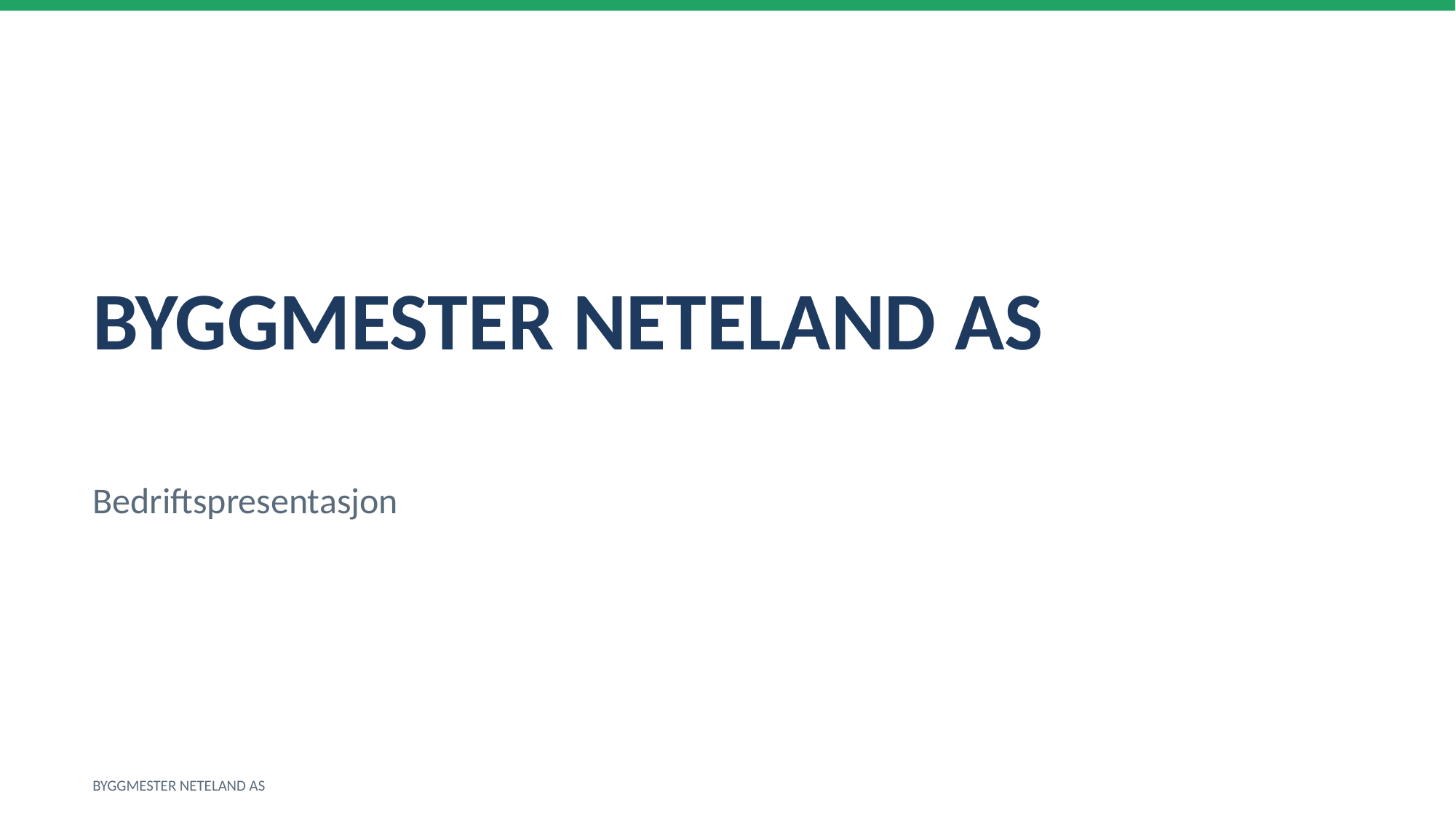

BYGGMESTER NETELAND AS
Bedriftspresentasjon
BYGGMESTER NETELAND AS